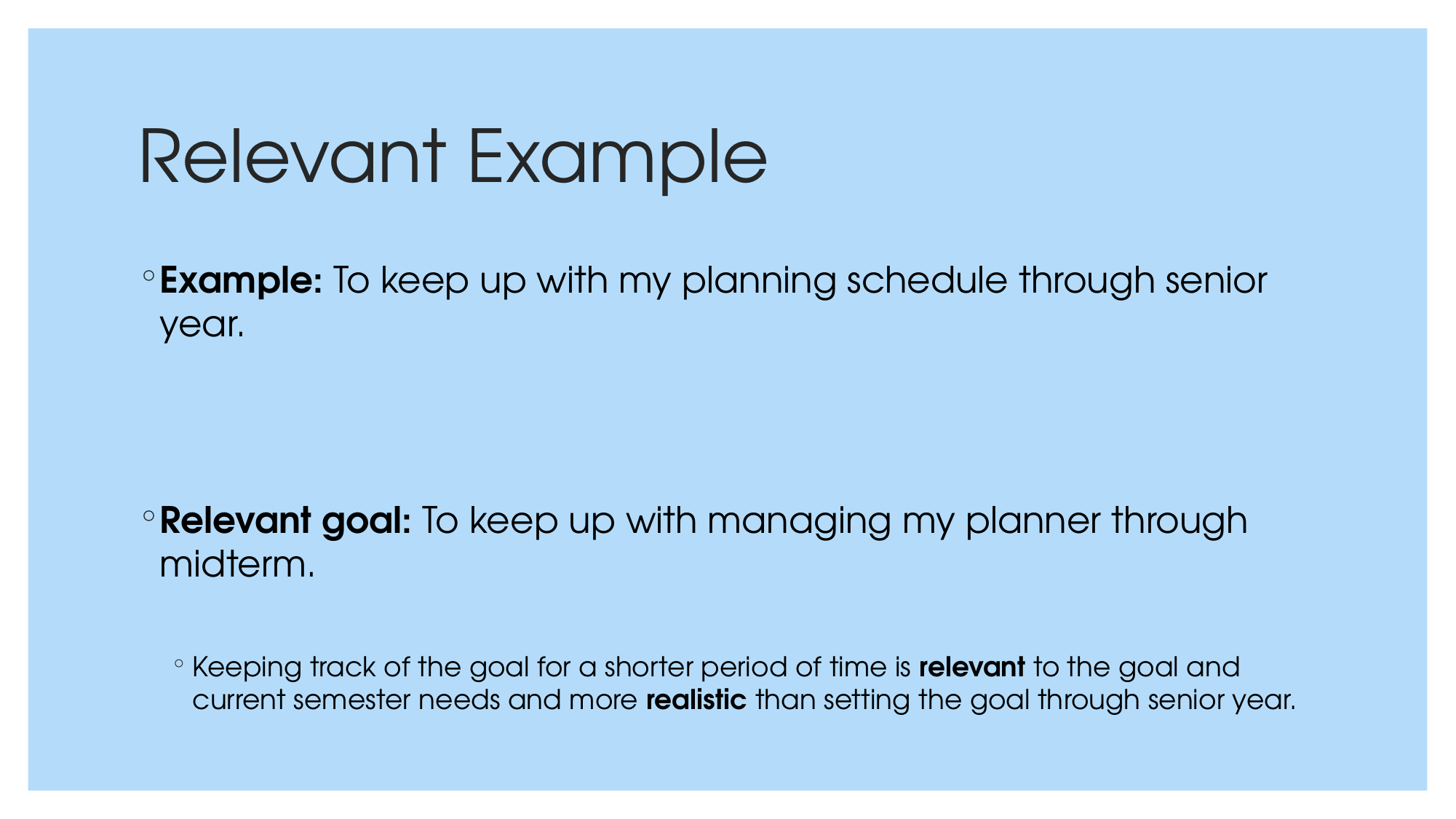

# Relevant Example
Example: To keep up with my planning schedule through senior year.

Relevant goal: To keep up with managing my planner through midterm.

Keeping track of the goal for a shorter period of time is relevant to the goal and current semester needs and more realistic than setting the goal through senior year.